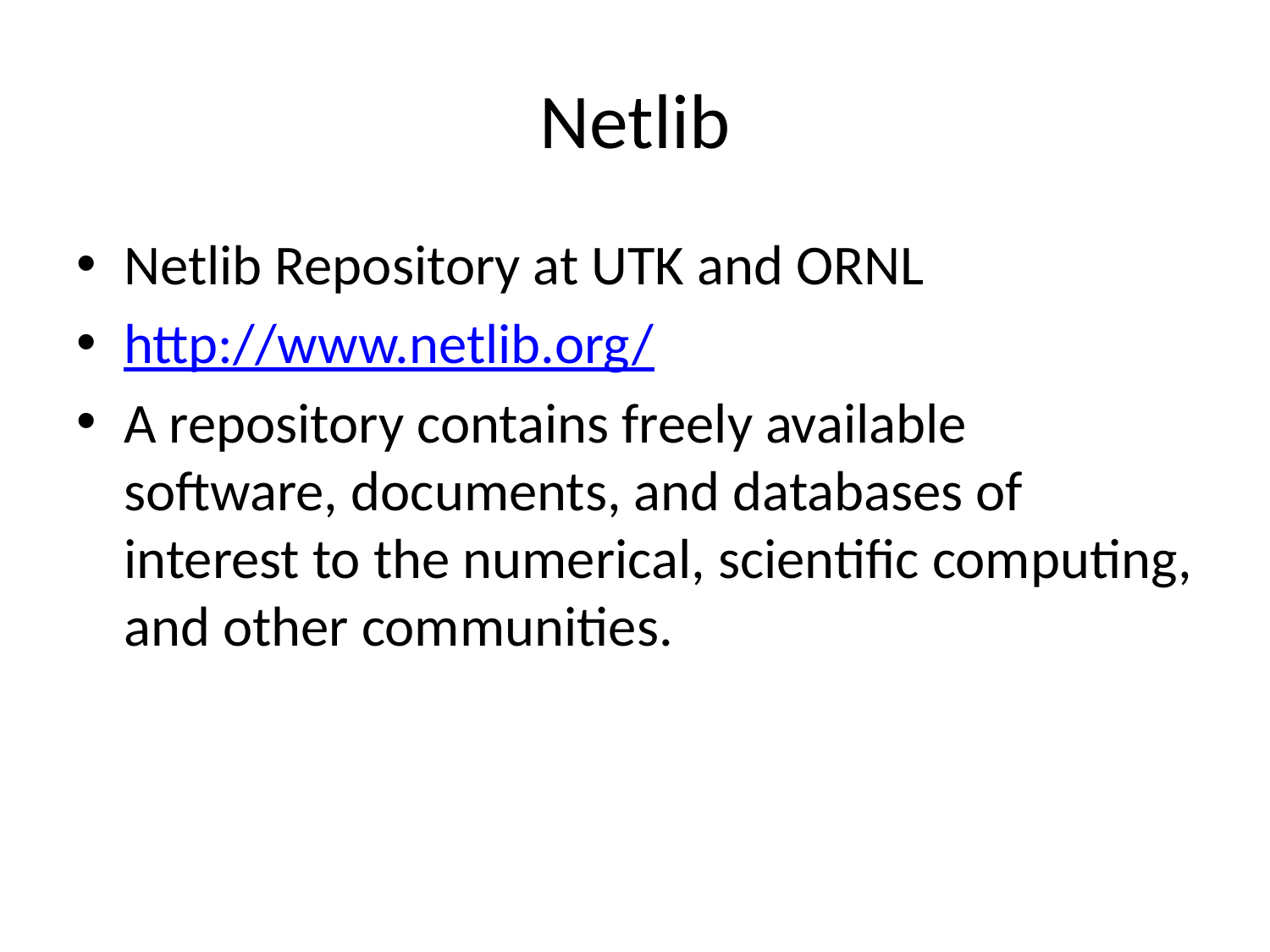

# Netlib
Netlib Repository at UTK and ORNL
http://www.netlib.org/
A repository contains freely available software, documents, and databases of interest to the numerical, scientific computing, and other communities.